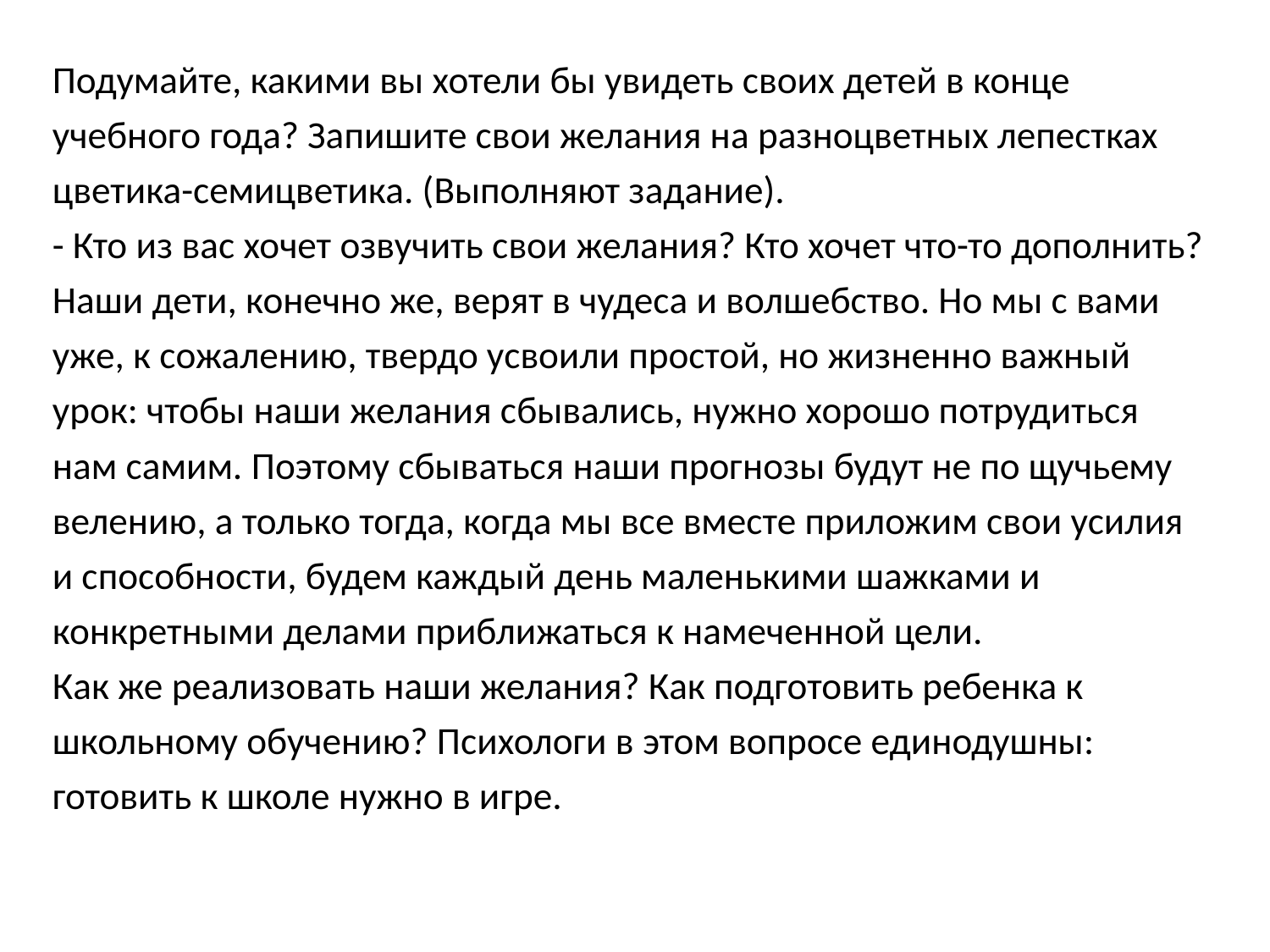

Подумайте, какими вы хотели бы увидеть своих детей в конце учебного года? Запишите свои желания на разноцветных лепестках цветика-семицветика. (Выполняют задание).
- Кто из вас хочет озвучить свои желания? Кто хочет что-то дополнить?
Наши дети, конечно же, верят в чудеса и волшебство. Но мы с вами уже, к сожалению, твердо усвоили простой, но жизненно важный урок: чтобы наши желания сбывались, нужно хорошо потрудиться нам самим. Поэтому сбываться наши прогнозы будут не по щучьему велению, а только тогда, когда мы все вместе приложим свои усилия и способности, будем каждый день маленькими шажками и конкретными делами приближаться к намеченной цели.
Как же реализовать наши желания? Как подготовить ребенка к школьному обучению? Психологи в этом вопросе единодушны: готовить к школе нужно в игре.